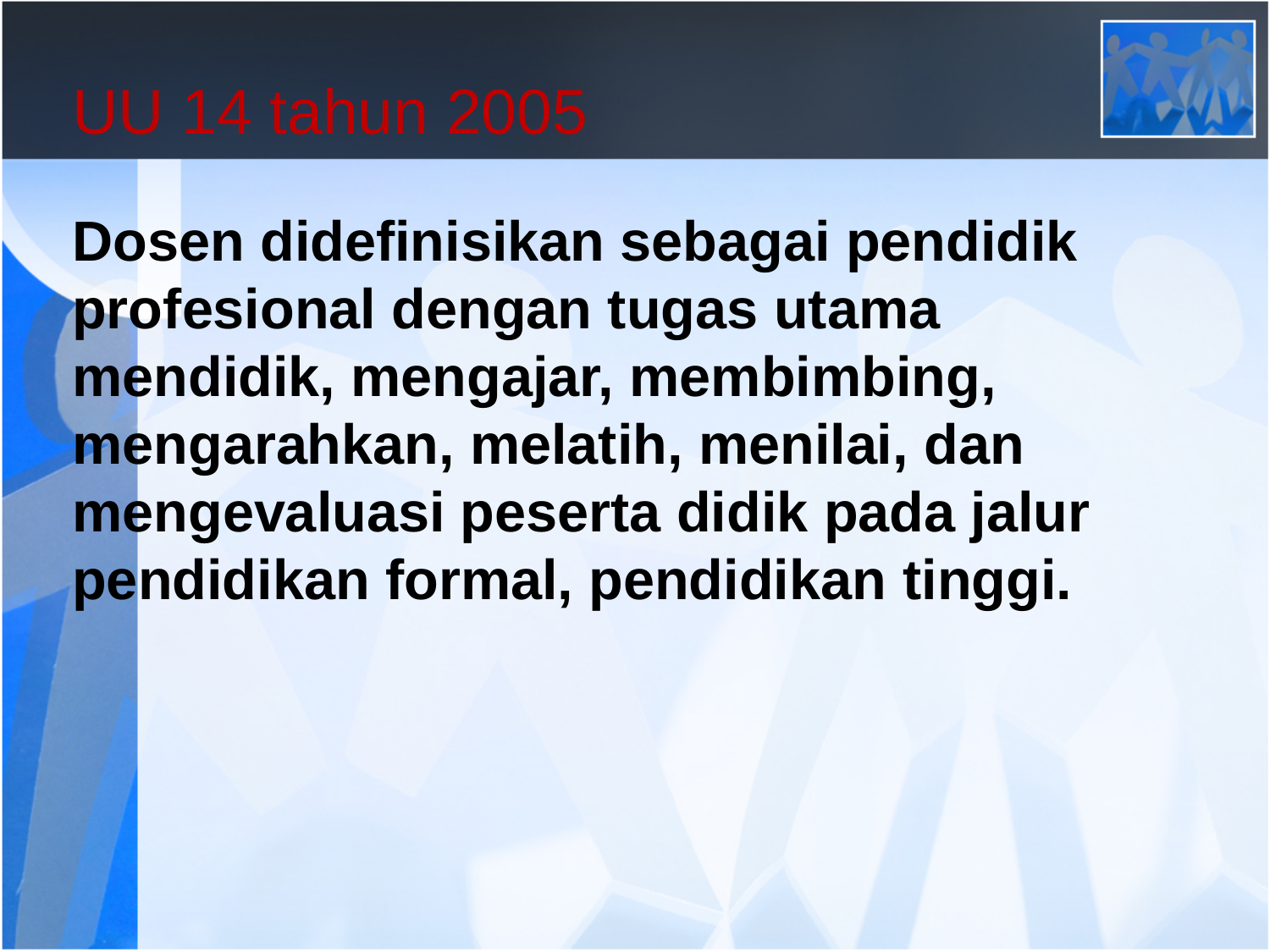

# UU 14 tahun 2005
Dosen didefinisikan sebagai pendidik profesional dengan tugas utama mendidik, mengajar, membimbing, mengarahkan, melatih, menilai, dan mengevaluasi peserta didik pada jalur pendidikan formal, pendidikan tinggi.